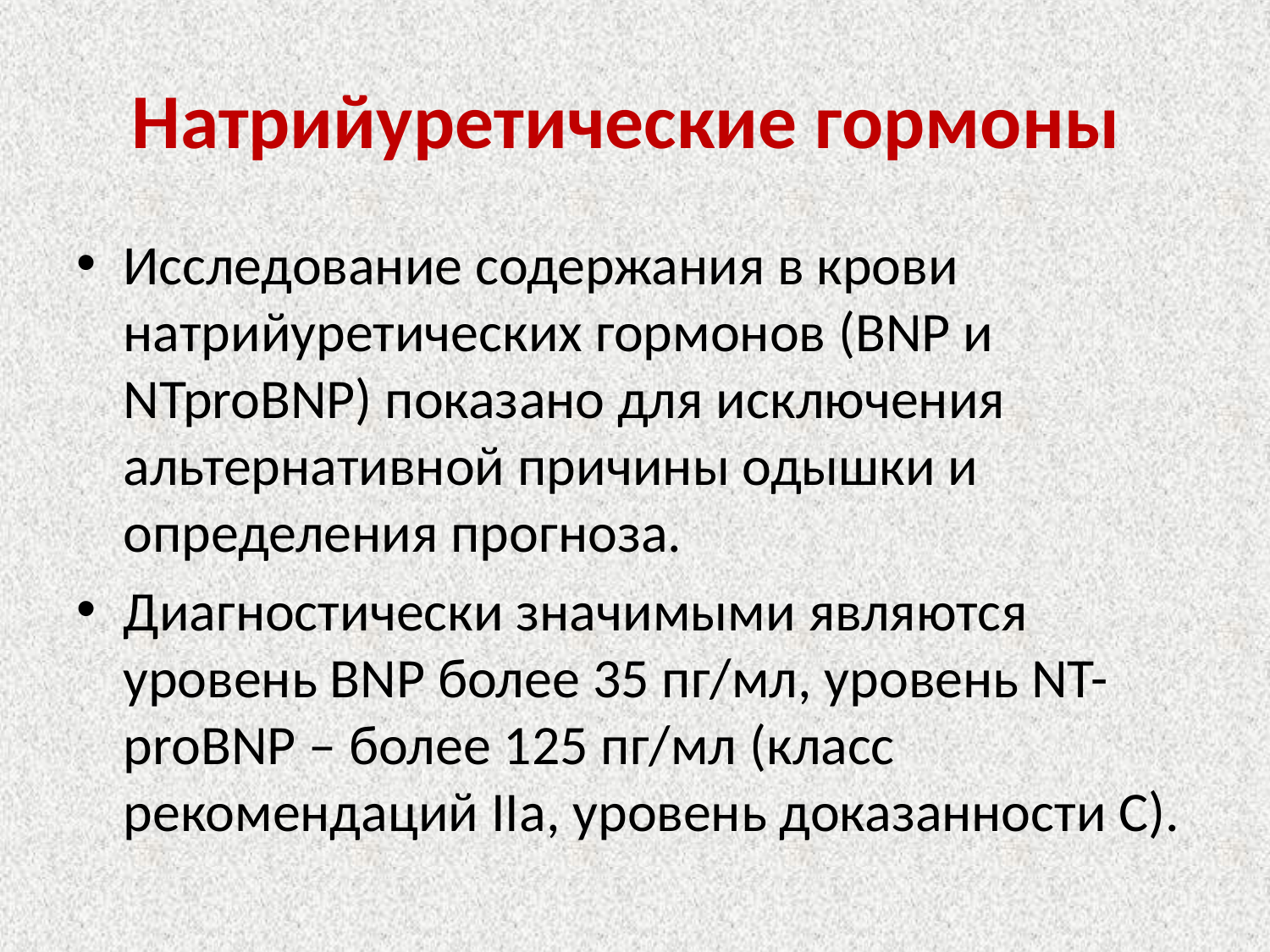

# Натрийуретические гормоны
Исследование содержания в крови натрийуретических гормонов (BNP и NTproBNP) показано для исключения альтернативной причины одышки и определения прогноза.
Диагностически значимыми являются уровень BNP более 35 пг/мл, уровень NT-proBNP – более 125 пг/мл (класс рекомендаций IIa, уровень доказанности C).